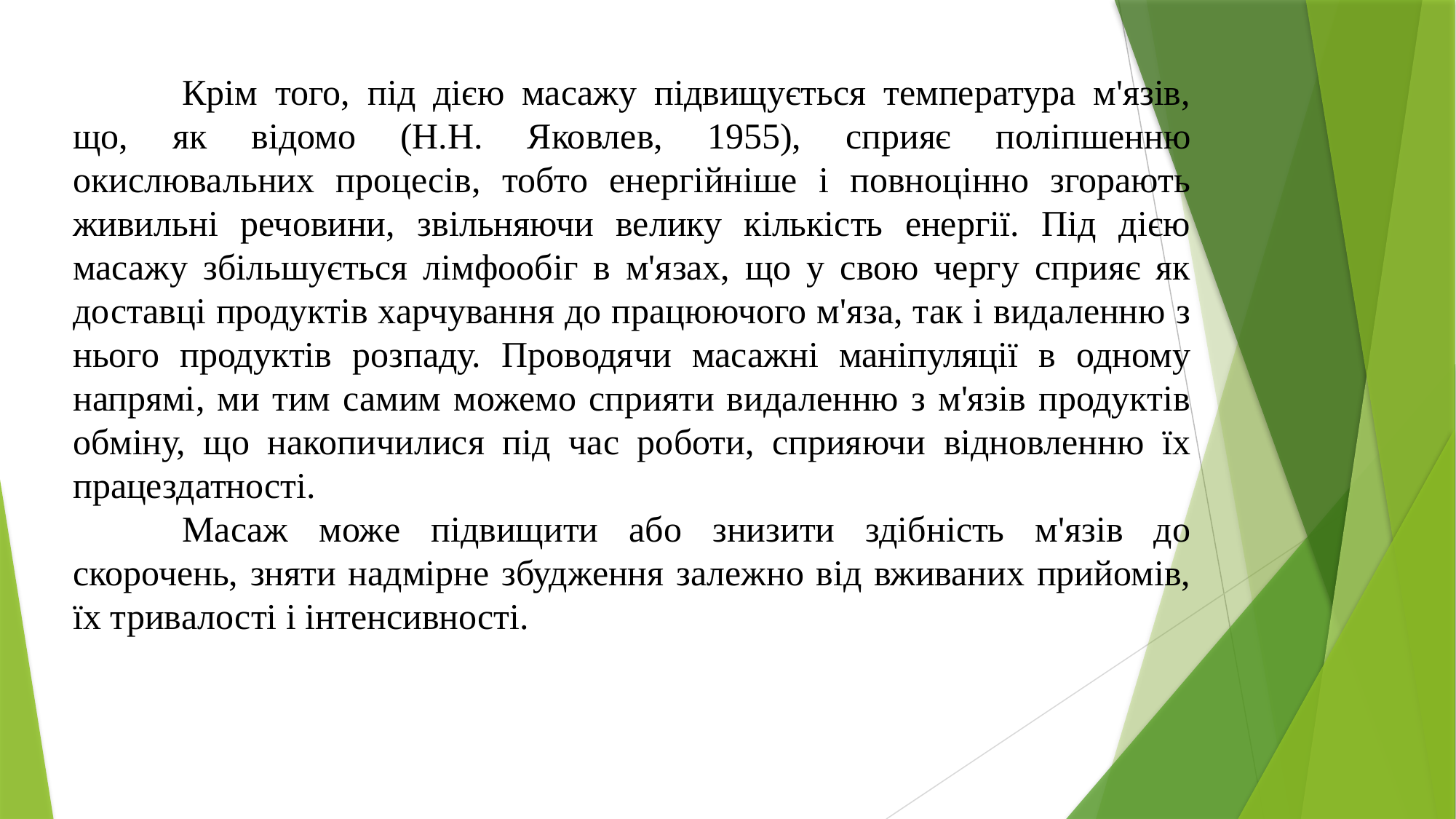

Крім того, під дією масажу підвищується температура м'язів, що, як відомо (Н.Н. Яковлев, 1955), сприяє поліпшенню окислювальних процесів, тобто енергійніше і повноцінно згорають живильні речовини, звільняючи велику кількість енергії. Під дією масажу збільшується лімфообіг в м'язах, що у свою чергу сприяє як доставці продуктів харчування до працюючого м'яза, так і видаленню з нього продуктів розпаду. Проводячи масажні маніпуляції в одному напрямі, ми тим самим можемо сприяти видаленню з м'язів продуктів обміну, що накопичилися під час роботи, сприяючи відновленню їх працездатності.
	Масаж може підвищити або знизити здібність м'язів до скорочень, зняти надмірне збудження залежно від вживаних прийомів, їх тривалості і інтенсивності.